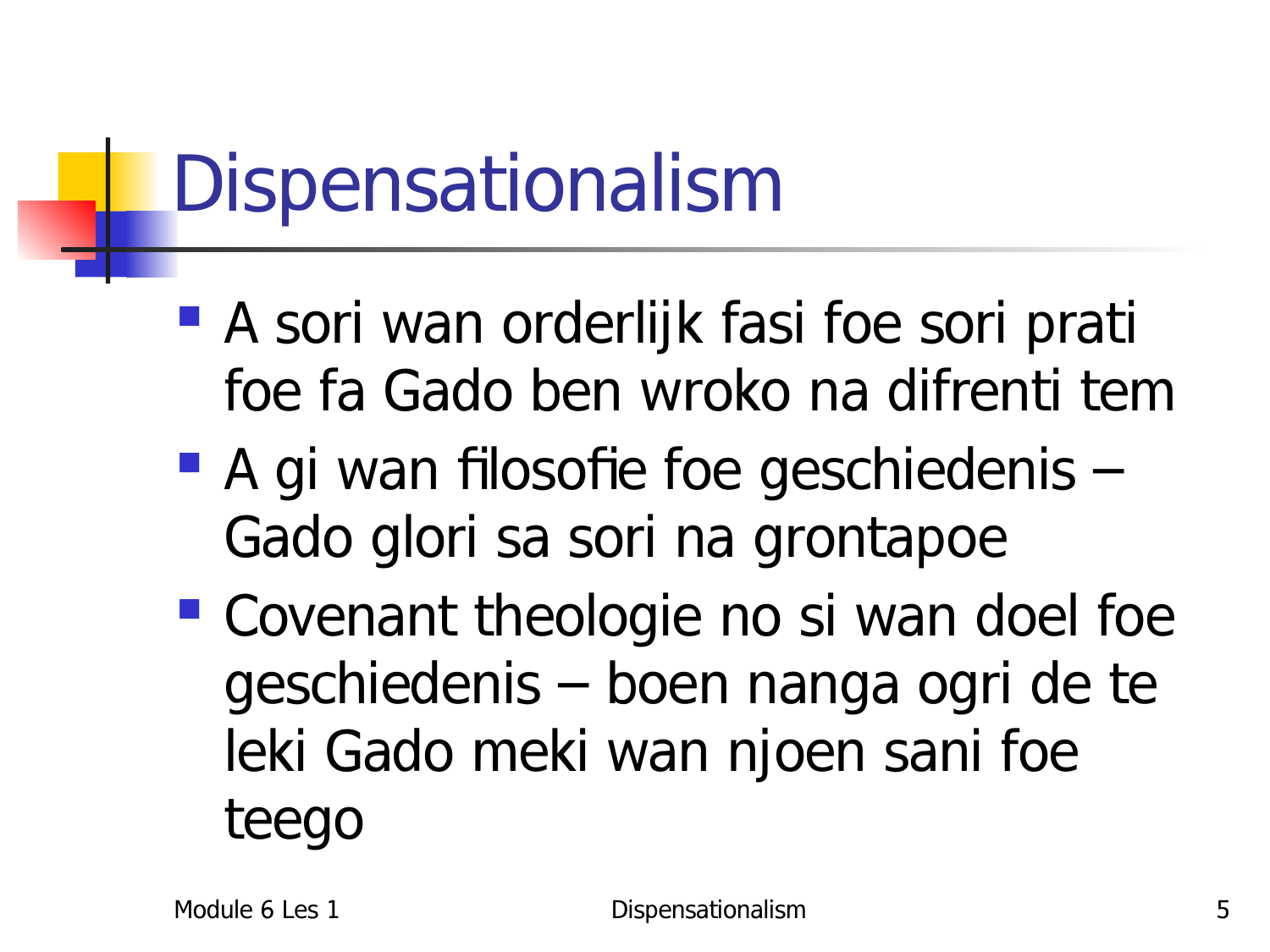

# Dispensationalism
A sori wan orderlijk fasi foe sori prati foe fa Gado ben wroko na difrenti tem
A gi wan filosofie foe geschiedenis – Gado glori sa sori na grontapoe
Covenant theologie no si wan doel foe geschiedenis – boen nanga ogri de te leki Gado meki wan njoen sani foe teego
Module 6 Les 1
Dispensationalism
5